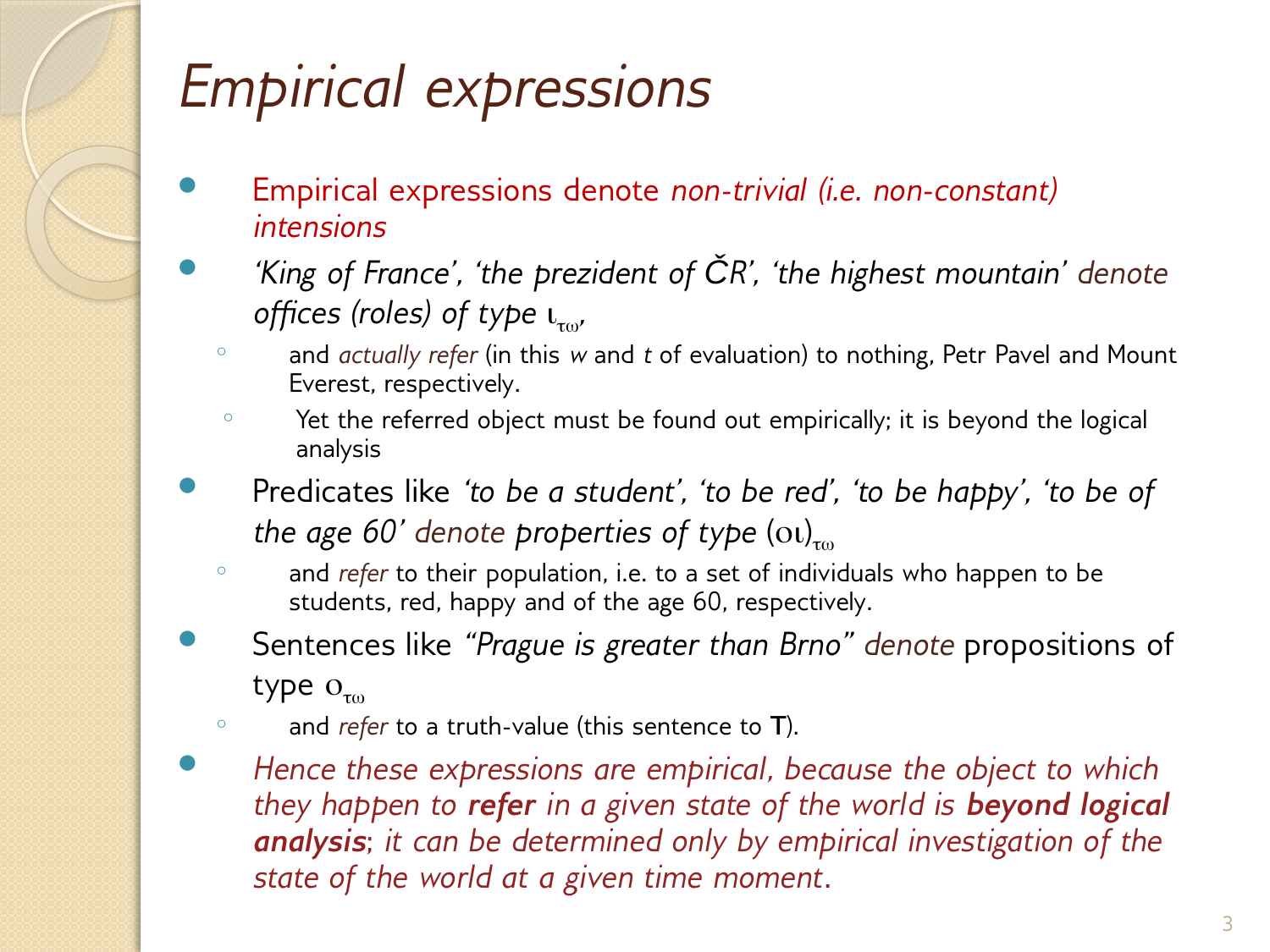

# Empirical expressions
Empirical expressions denote non-trivial (i.e. non-constant) intensions
‘King of France’, ‘the prezident of ČR’, ‘the highest mountain’ denote offices (roles) of type ιτω,
and actually refer (in this w and t of evaluation) to nothing, Petr Pavel and Mount Everest, respectively.
Yet the referred object must be found out empirically; it is beyond the logical analysis
Predicates like ‘to be a student’, ‘to be red’, ‘to be happy’, ‘to be of the age 60’ denote properties of type (οι)τω
and refer to their population, i.e. to a set of individuals who happen to be students, red, happy and of the age 60, respectively.
Sentences like “Prague is greater than Brno” denote propositions of type οτω
and refer to a truth-value (this sentence to T).
Hence these expressions are empirical, because the object to which they happen to refer in a given state of the world is beyond logical analysis; it can be determined only by empirical investigation of the state of the world at a given time moment.
3